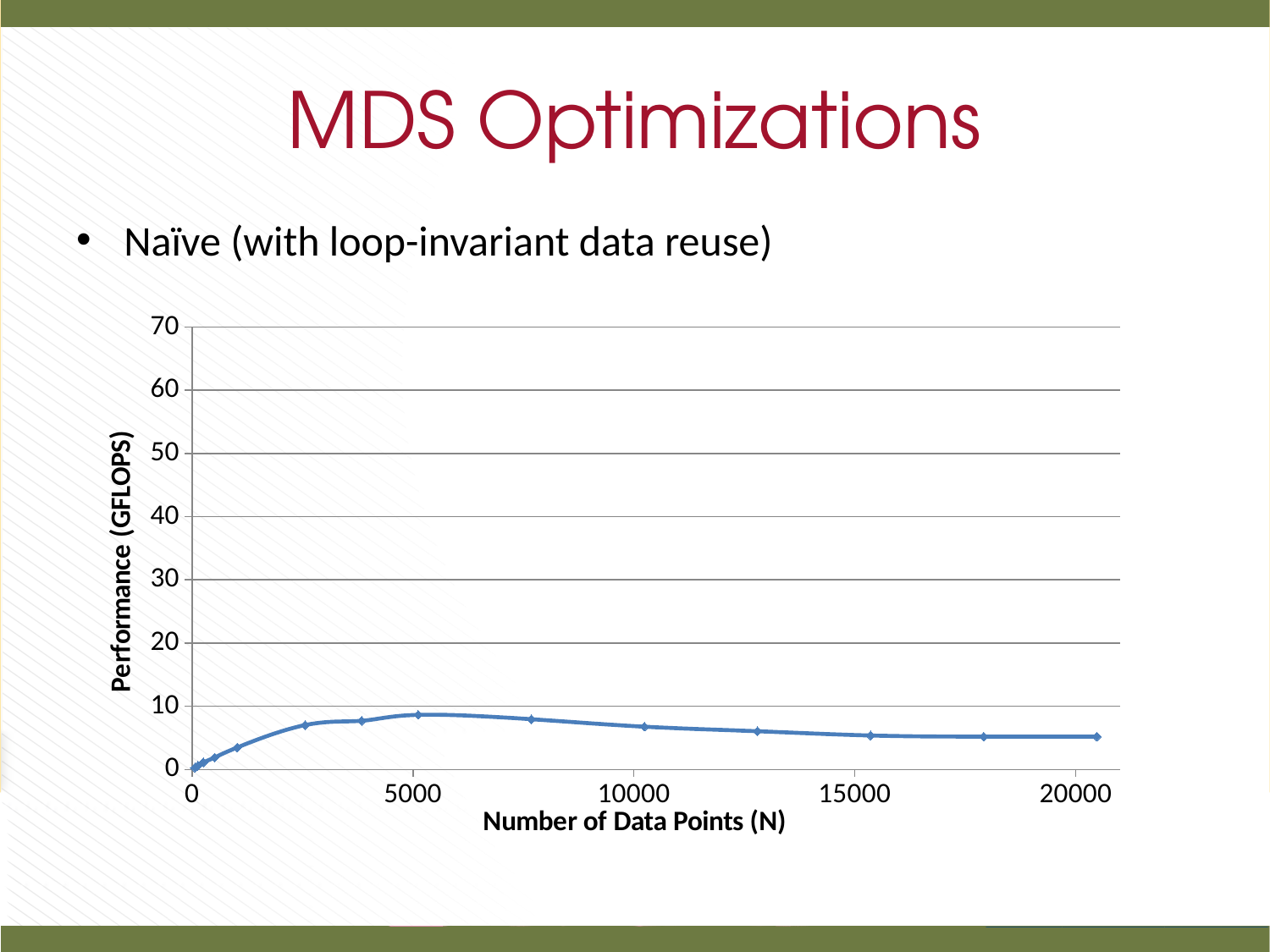

# MDS Optimizations
Naïve (with loop-invariant data reuse)

### Chart

| Category | Naïve |
|---|---|